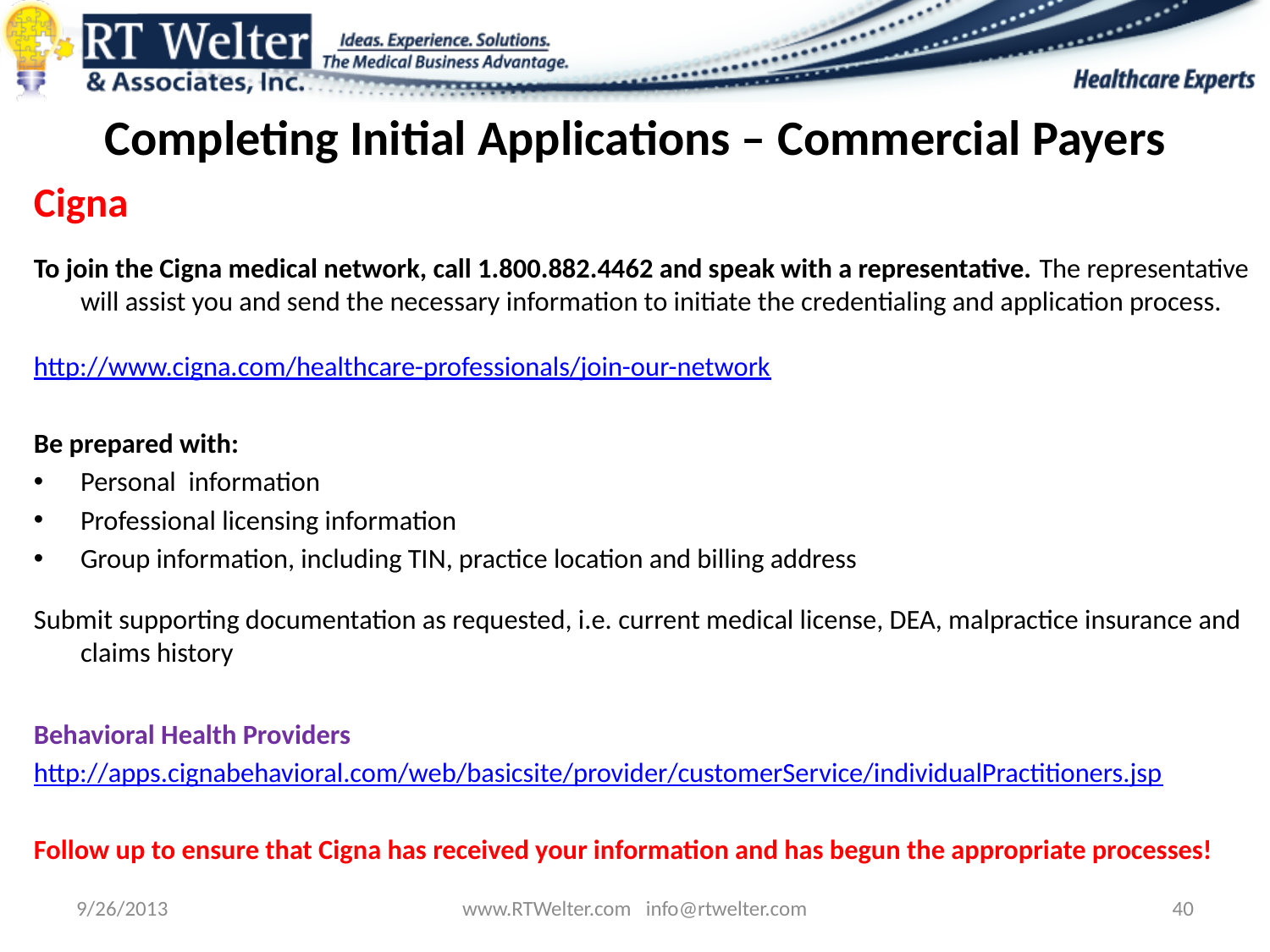

# Completing Initial Applications – Commercial Payers
Cigna

To join the Cigna medical network, call 1.800.882.4462 and speak with a representative. The representative will assist you and send the necessary information to initiate the credentialing and application process.

http://www.cigna.com/healthcare-professionals/join-our-network

Be prepared with:
Personal  information
Professional licensing information
Group information, including TIN, practice location and billing address

Submit supporting documentation as requested, i.e. current medical license, DEA, malpractice insurance and claims history

Behavioral Health Providers
http://apps.cignabehavioral.com/web/basicsite/provider/customerService/individualPractitioners.jsp

Follow up to ensure that Cigna has received your information and has begun the appropriate processes!

9/26/2013
www.RTWelter.com   info@rtwelter.com
40